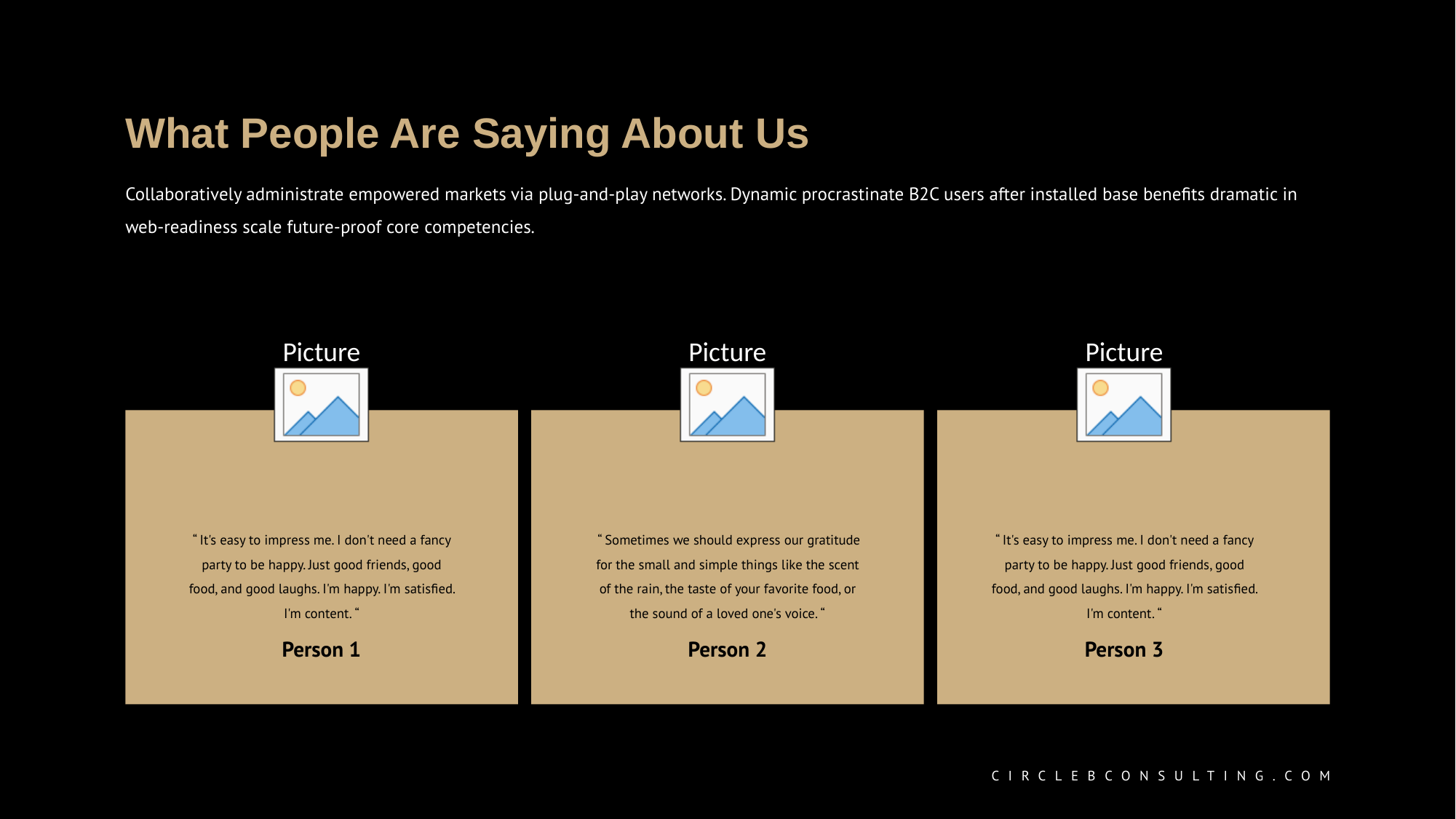

What People Are Saying About Us
Collaboratively administrate empowered markets via plug-and-play networks. Dynamic procrastinate B2C users after installed base benefits dramatic in web-readiness scale future-proof core competencies.

“ It's easy to impress me. I don't need a fancy party to be happy. Just good friends, good food, and good laughs. I'm happy. I'm satisfied. I'm content. “
 “ Sometimes we should express our gratitude for the small and simple things like the scent of the rain, the taste of your favorite food, or the sound of a loved one's voice. “
“ It's easy to impress me. I don't need a fancy party to be happy. Just good friends, good food, and good laughs. I'm happy. I'm satisfied. I'm content. “
Person 1
Person 2
Person 3
CIRCLEBCONSULTING.COM